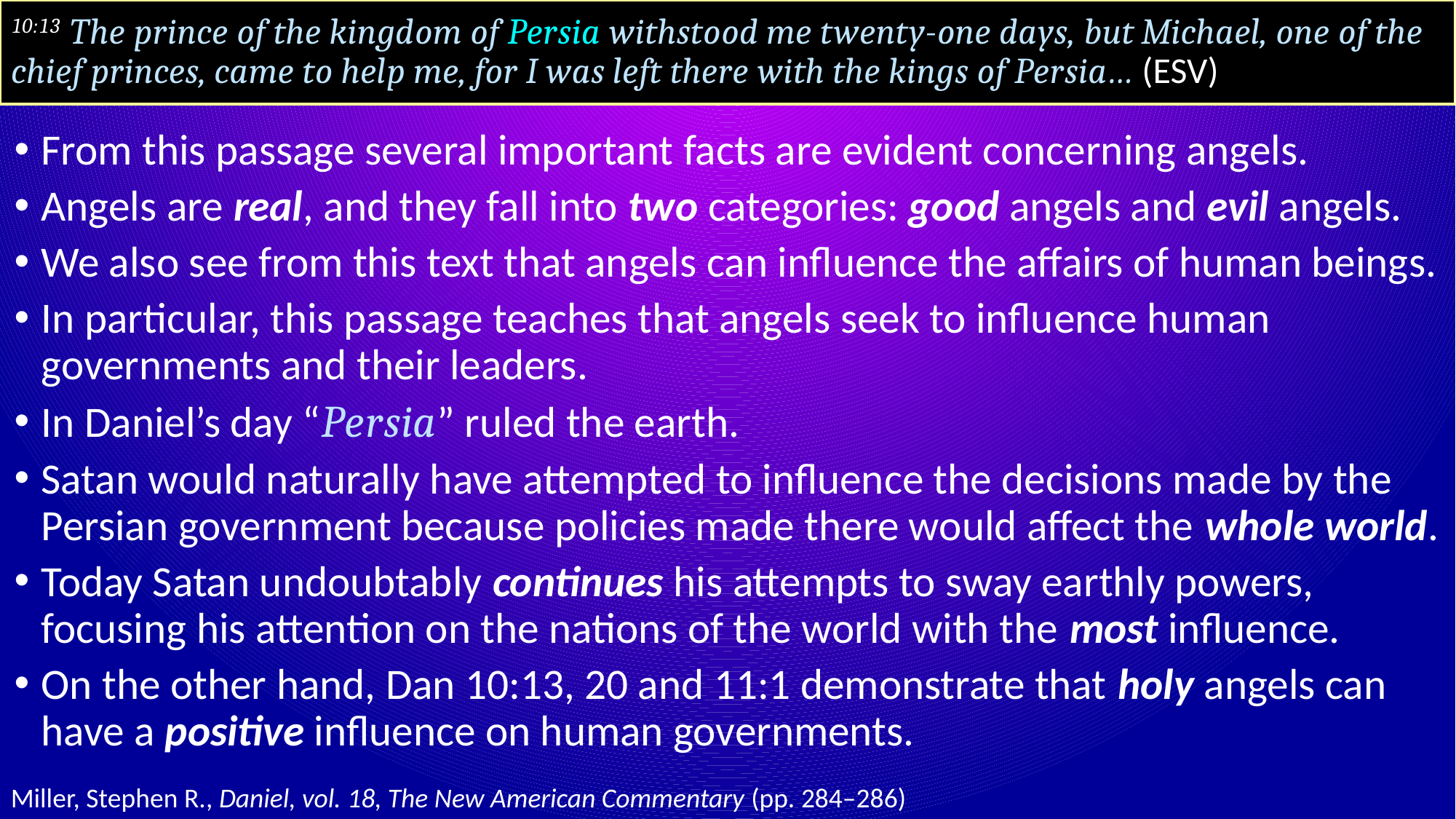

# 10:13 The prince of the kingdom of Persia withstood me twenty-one days, but Michael, one of the chief princes, came to help me, for I was left there with the kings of Persia… (ESV)
From this passage several important facts are evident concerning angels.
Angels are real, and they fall into two categories: good angels and evil angels.
We also see from this text that angels can influence the affairs of human beings.
In particular, this passage teaches that angels seek to influence human governments and their leaders.
In Daniel’s day “Persia” ruled the earth.
Satan would naturally have attempted to influence the decisions made by the Persian government because policies made there would affect the whole world.
Today Satan undoubtably continues his attempts to sway earthly powers, focusing his attention on the nations of the world with the most influence.
On the other hand, Dan 10:13, 20 and 11:1 demonstrate that holy angels can have a positive influence on human governments.

Miller, Stephen R., Daniel, vol. 18, The New American Commentary (pp. 284–286)